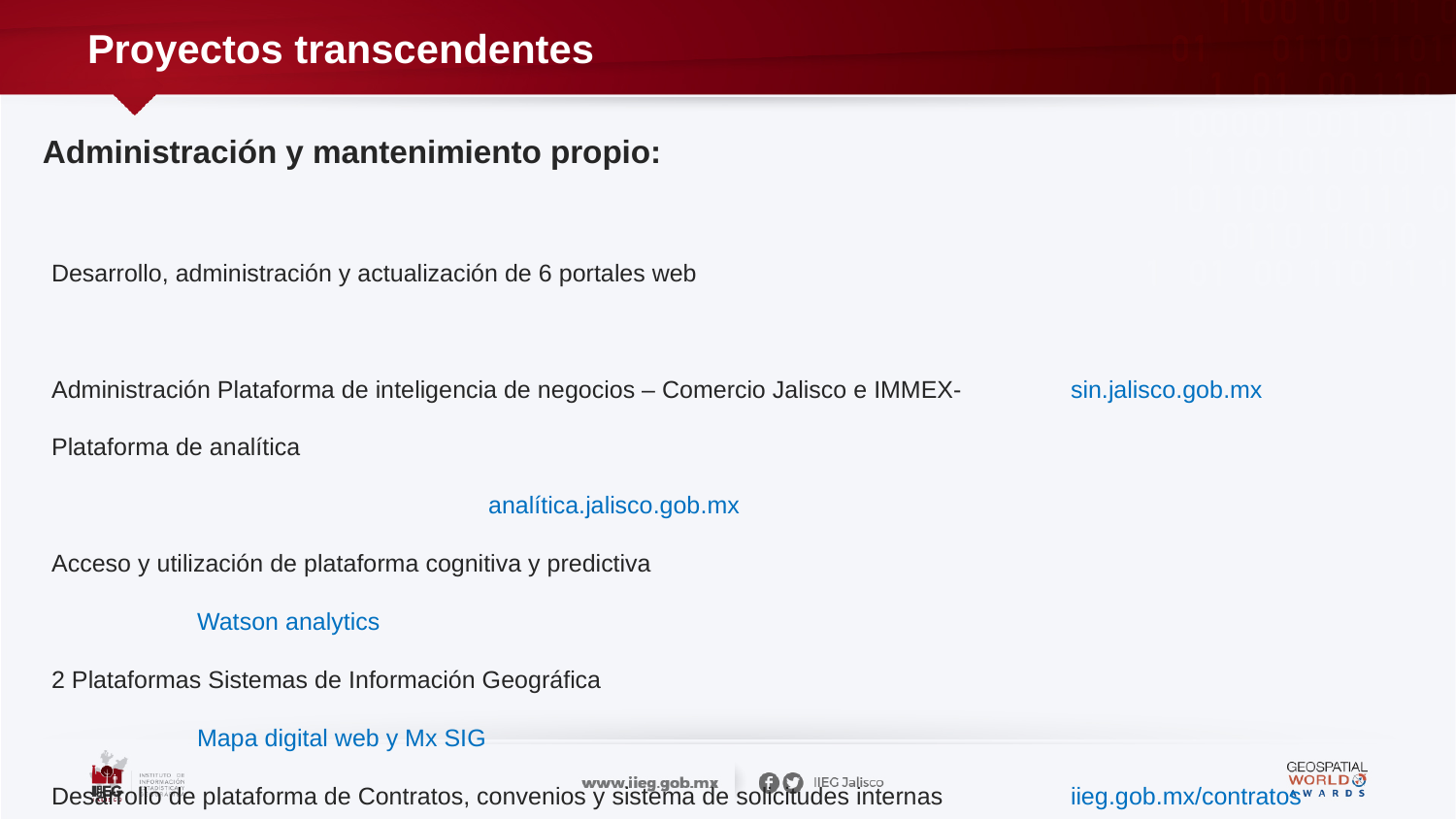

# Proyectos transcendentes
Administración y mantenimiento propio:

Desarrollo, administración y actualización de 6 portales web
Administración Plataforma de inteligencia de negocios – Comercio Jalisco e IMMEX-	sin.jalisco.gob.mx
Plataforma de analítica										analítica.jalisco.gob.mx
Acceso y utilización de plataforma cognitiva y predictiva					Watson analytics
2 Plataformas Sistemas de Información Geográfica						Mapa digital web y Mx SIG
Desarrollo de plataforma de Contratos, convenios y sistema de solicitudes internas	iieg.gob.mx/contratos  /convenios
Mapa de seguridad, configuración y actualización mensual de la plataforma		seguridadmap.app.jalisco.gob.mx
Desarrollo de plataforma para consulta de archivos rinex, configuración y actualización	iieg.gob.mx/antenas